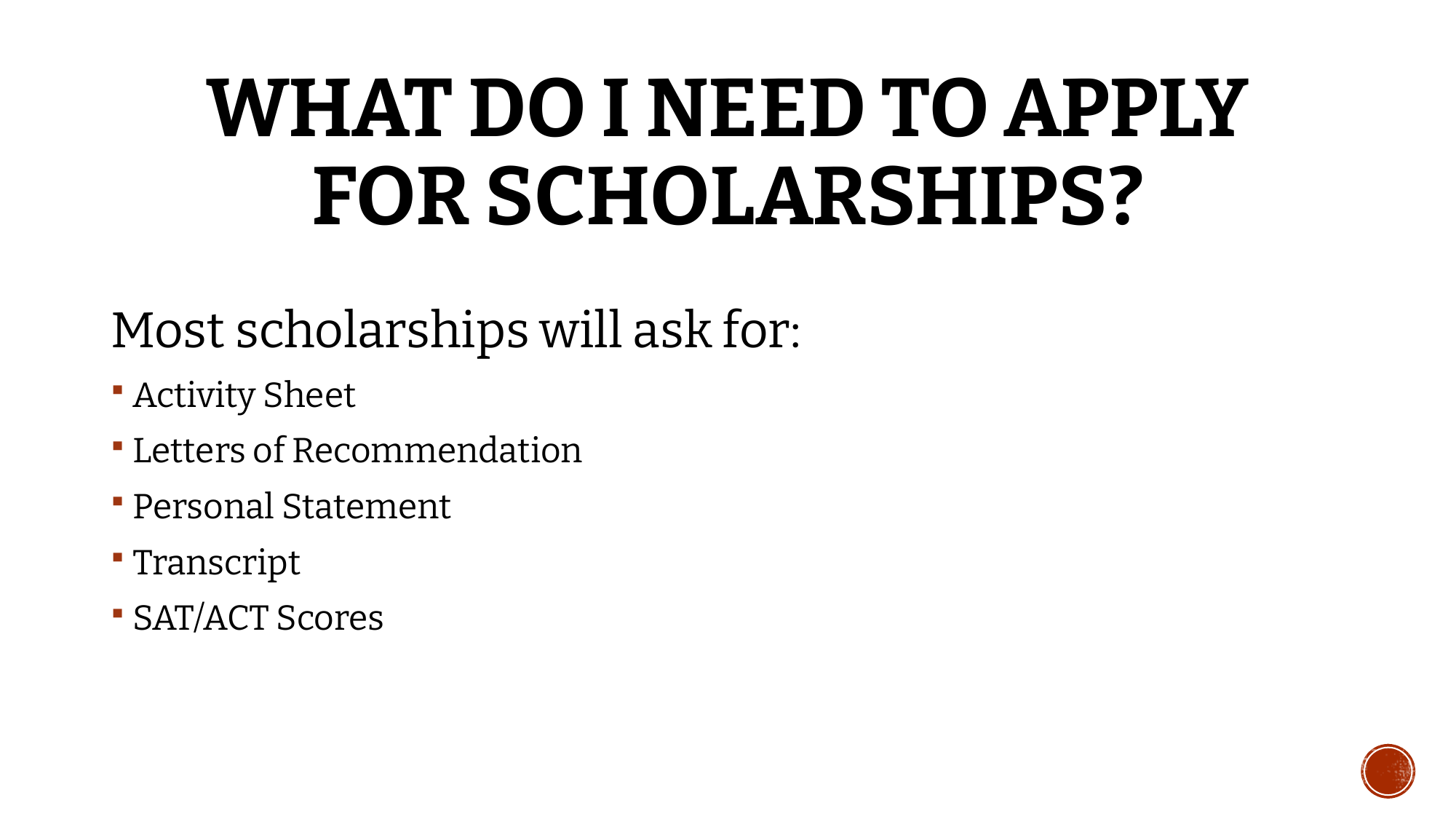

# WHAT DO I NEED TO APPLY FOR SCHOLARSHIPS?
Most scholarships will ask for:
Activity Sheet
Letters of Recommendation
Personal Statement
Transcript
SAT/ACT Scores